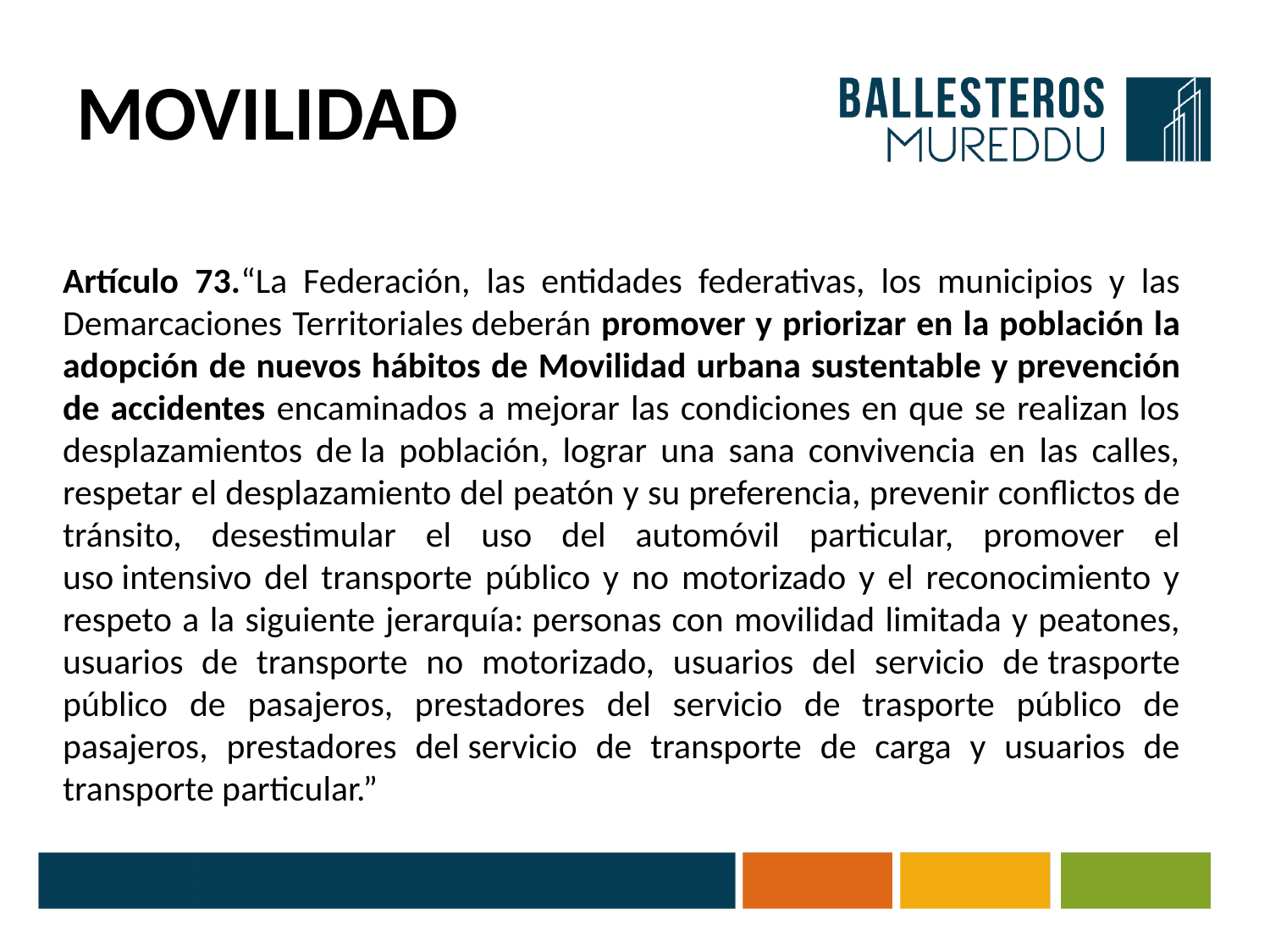

# MOVILIDAD

Artículo 73.“La Federación, las entidades federativas, los municipios y las Demarcaciones Territoriales deberán promover y priorizar en la población la adopción de nuevos hábitos de Movilidad urbana sustentable y prevención de accidentes encaminados a mejorar las condiciones en que se realizan los desplazamientos de la población, lograr una sana convivencia en las calles, respetar el desplazamiento del peatón y su preferencia, prevenir conflictos de tránsito, desestimular el uso del automóvil particular, promover el uso intensivo del transporte público y no motorizado y el reconocimiento y respeto a la siguiente jerarquía: personas con movilidad limitada y peatones, usuarios de transporte no motorizado, usuarios del servicio de trasporte público de pasajeros, prestadores del servicio de trasporte público de pasajeros, prestadores del servicio de transporte de carga y usuarios de transporte particular.”